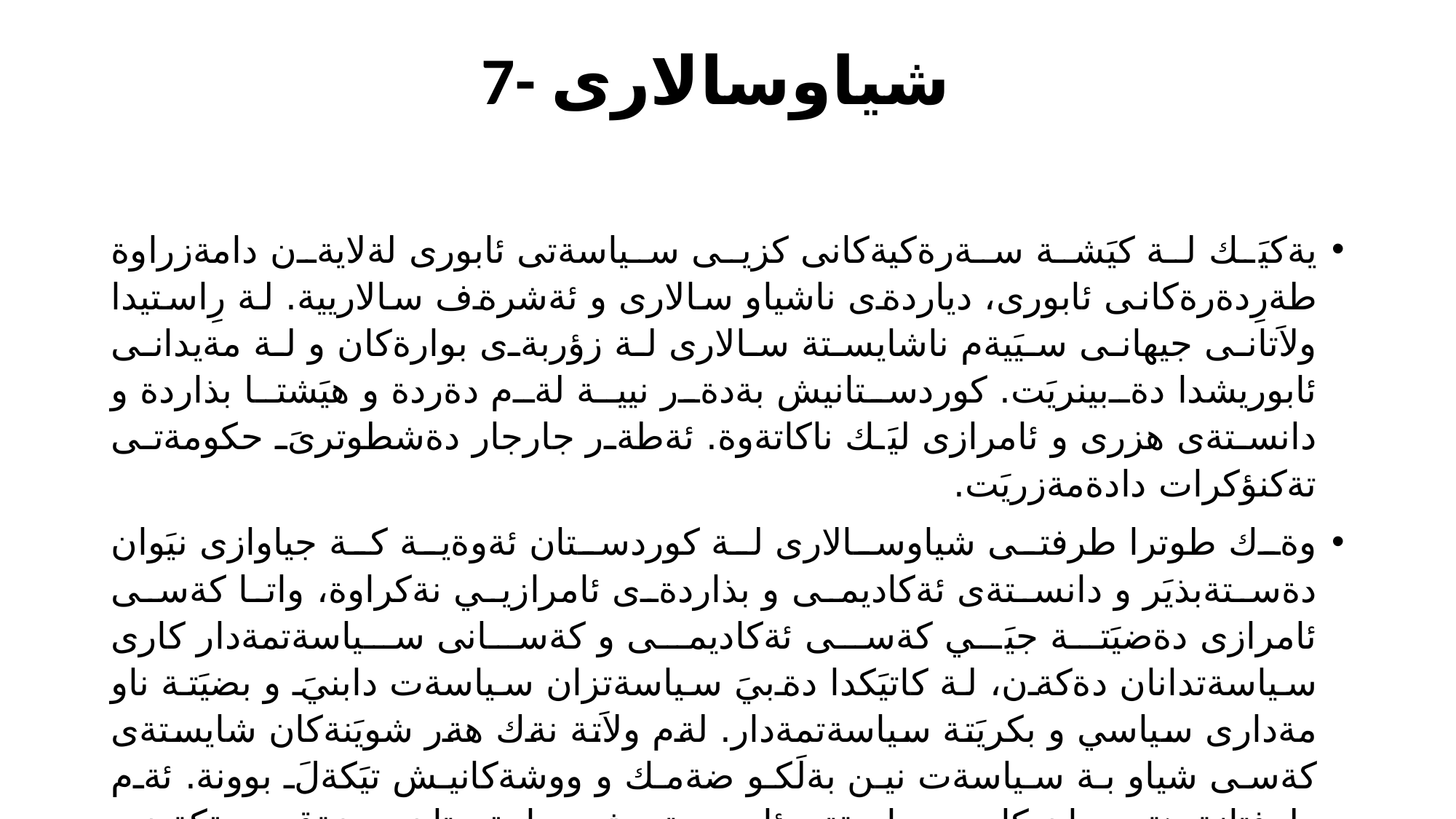

# 7- شياوسالارى
يةكيَك لة كيَشة سةرةكيةكانى كزيى سياسةتى ئابورى لةلايةن دامةزراوة طةرِدةرةكانى ئابورى، دياردةى ناشياو سالارى و ئةشرةف سالاريية. لة رِاستيدا ولاَتانى جيهانى سيَيةم ناشايستة سالارى لة زؤربةى بوارةكان و لة مةيدانى ئابوريشدا دةبينريَت. كوردستانيش بةدةر نيية لةم دةردة و هيَشتا بذاردة و دانستةى هزرى و ئامرازى ليَك ناكاتةوة. ئةطةر جارجار دةشطوترىَ حكومةتى تةكنؤكرات دادةمةزريَت.
وةك طوترا طرفتى شياوسالارى لة كوردستان ئةوةية كة جياوازى نيَوان دةستةبذيَر و دانستةى ئةكاديمى و بذاردةى ئامرازيي نةكراوة، واتا كةسى ئامرازى دةضيَتة جيَي كةسى ئةكاديمى و كةسانى سياسةتمةدار كارى سياسةتدانان دةكةن، لة كاتيَكدا دةبيَ سياسةتزان سياسةت دابنيَ و بضيَتة ناو مةدارى سياسي و بكريَتة سياسةتمةدار. لةم ولاَتة نةك هةر شويَنةكان شايستةى كةسى شياو بة سياسةت نين بةلَكو ضةمك و ووشةكانيش تيَكةلَ بوونة. ئةم طرفتانة هةموويان كارى سياسةتى ئابورى تووشى رِاوةستان و ضةقين دةكةن و دواجا دامةزراوةطةرايي دروست نابيَت و تةنها دامةزراوةى شكلى بة شيَوةيةكى خوار و خيَض دروست دةبن و تةكنيك سالارى ديَتة جيَى شياوسالارى.